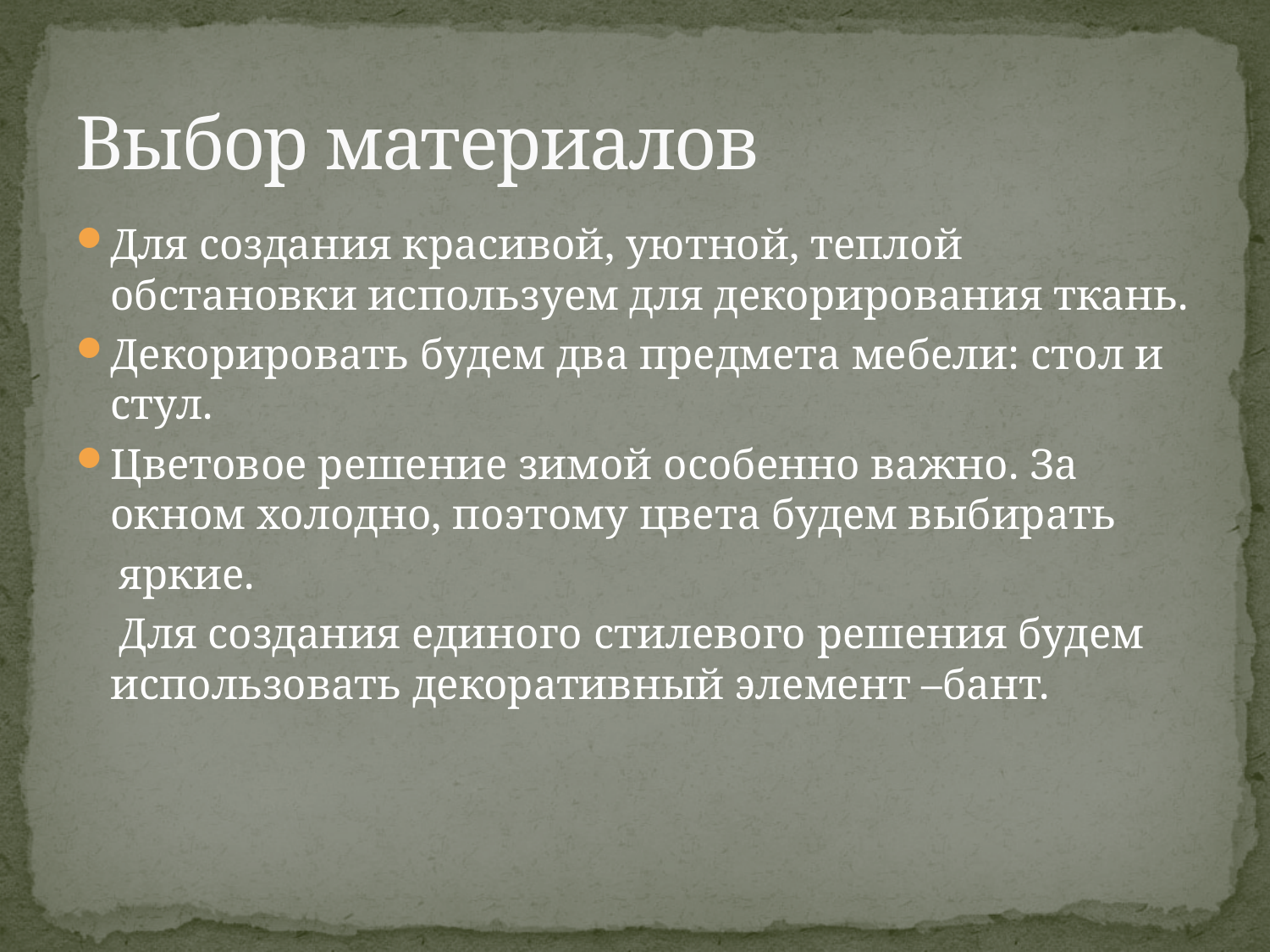

# Выбор материалов
Для создания красивой, уютной, теплой обстановки используем для декорирования ткань.
Декорировать будем два предмета мебели: стол и стул.
Цветовое решение зимой особенно важно. За окном холодно, поэтому цвета будем выбирать
    яркие.
    Для создания единого стилевого решения будем использовать декоративный элемент –бант.